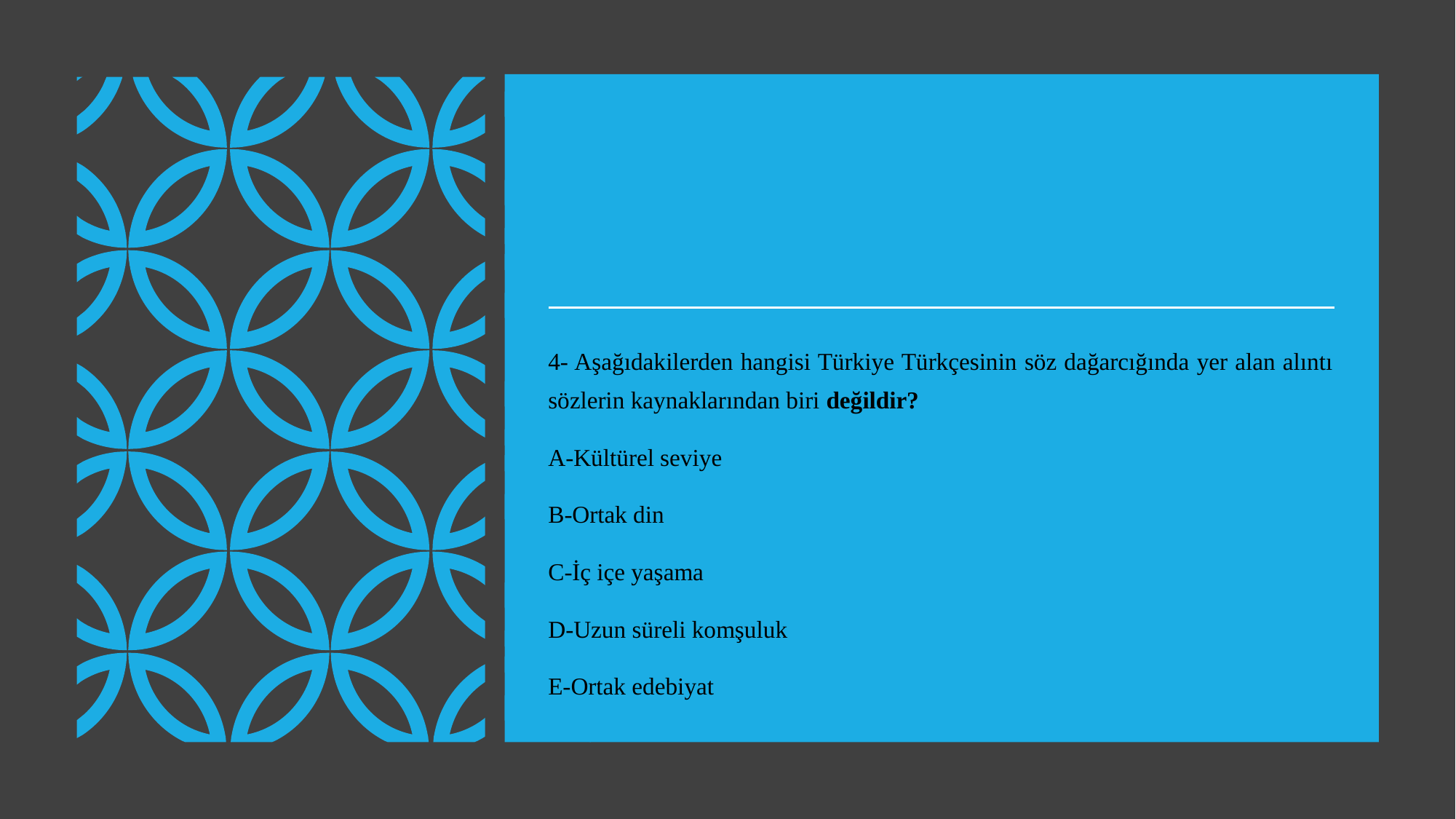

4- Aşağıdakilerden hangisi Türkiye Türkçesinin söz dağarcığında yer alan alıntı sözlerin kaynaklarından biri değildir?
A-Kültürel seviye
B-Ortak din
C-İç içe yaşama
D-Uzun süreli komşuluk
E-Ortak edebiyat